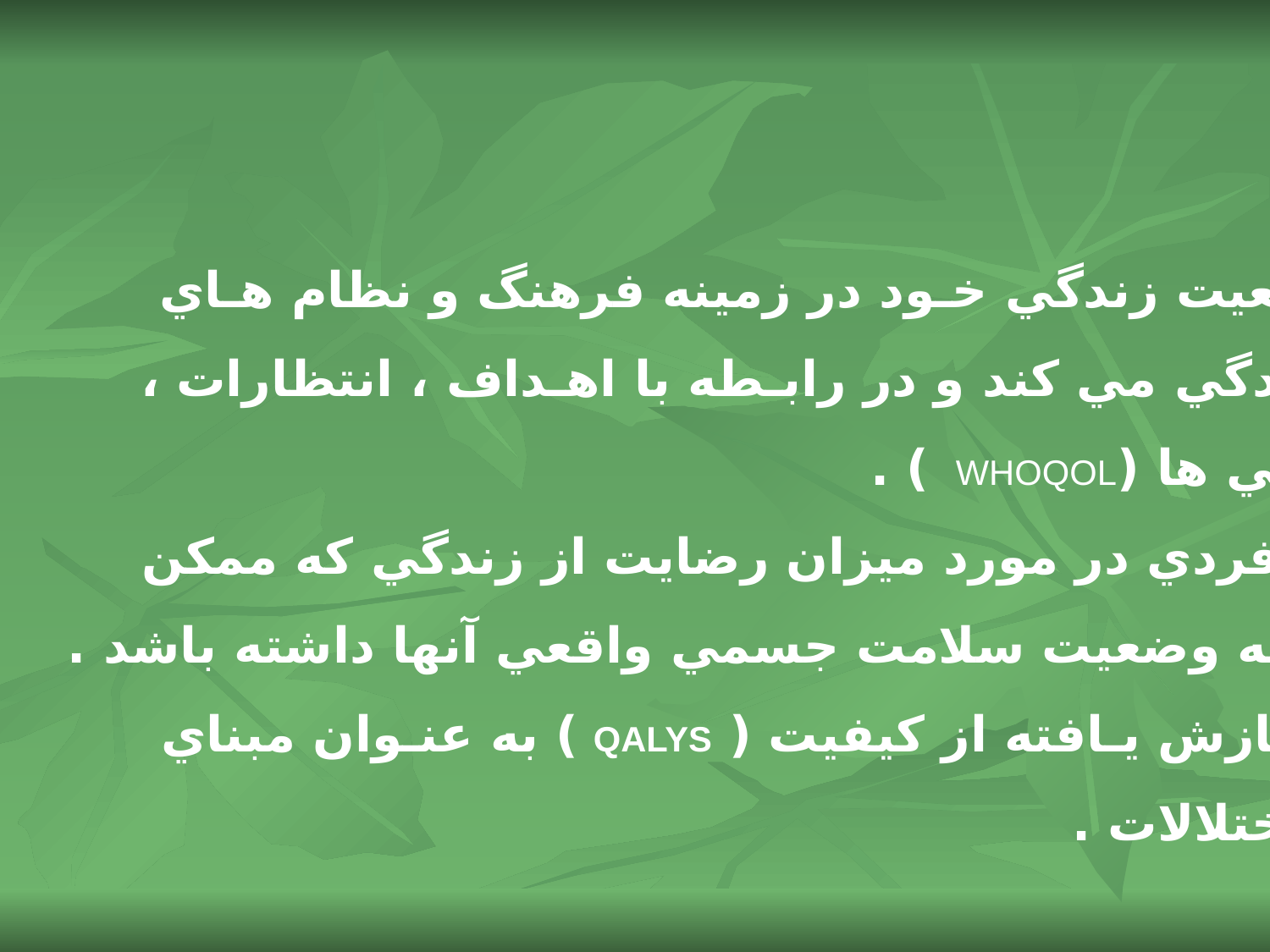

كيفيت زندگي :

  ادراك فردي از موقعيت زندگي خـود در زمينه فرهنگ و نظام هـاي
     ارزشي كه درآن زندگي مي كند و در رابـطه با اهـداف ، انتظارات ،
     معيارها و دلمشغولي ها (WHOQOL  ) .
 قضاوت ادراك شده فردي در مورد ميزان رضايت از زندگي كه ممكن
    است شباهت كمي به وضعيت سلامت جسمي واقعي آنها داشته باشد .
 سال هاي زندگي سـازش يـافته از كيفيت ( QALYS ) به عنـوان مبناي
    قضاوت در تخمين اختلالات .